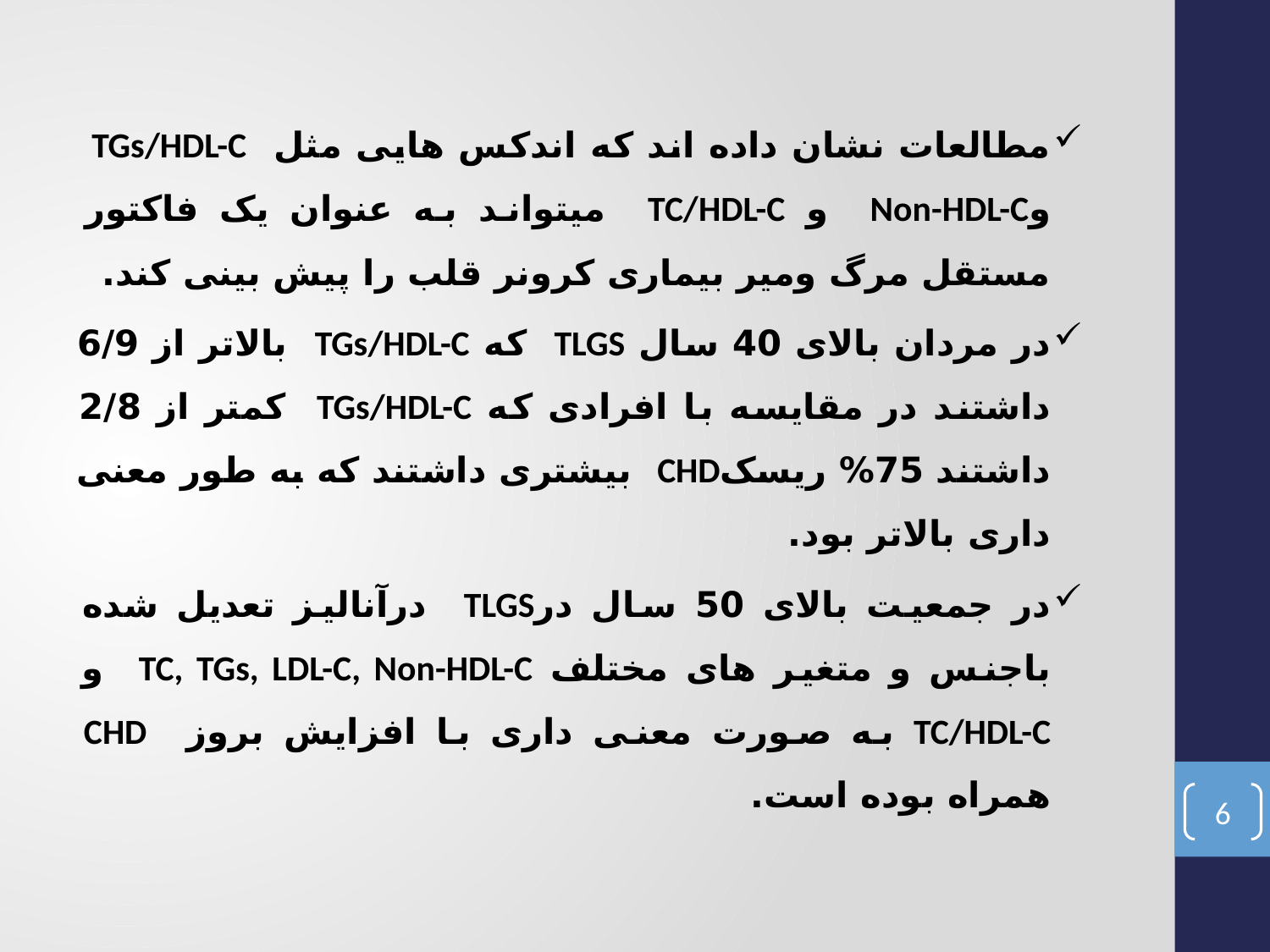

مطالعات نشان داده اند که اندکس هایی مثل  TGs/HDL-C  وNon-HDL-C  و TC/HDL-C  میتواند به عنوان یک فاکتور مستقل مرگ ومیر بیماری کرونر قلب را پیش بینی کند.
در مردان بالای 40 سال TLGS  که TGs/HDL-C  بالاتر از 6/9 داشتند در مقایسه با افرادی که TGs/HDL-C  کمتر از 2/8 داشتند 75% ریسکCHD  بیشتری داشتند که به طور معنی داری بالاتر بود.
در جمعیت بالای 50 سال درTLGS  درآنالیز تعدیل شده باجنس و متغیر های مختلف TC, TGs, LDL-C, Non-HDL-C  و TC/HDL-C به صورت معنی داری با افزایش بروز  CHD همراه بوده است.
6